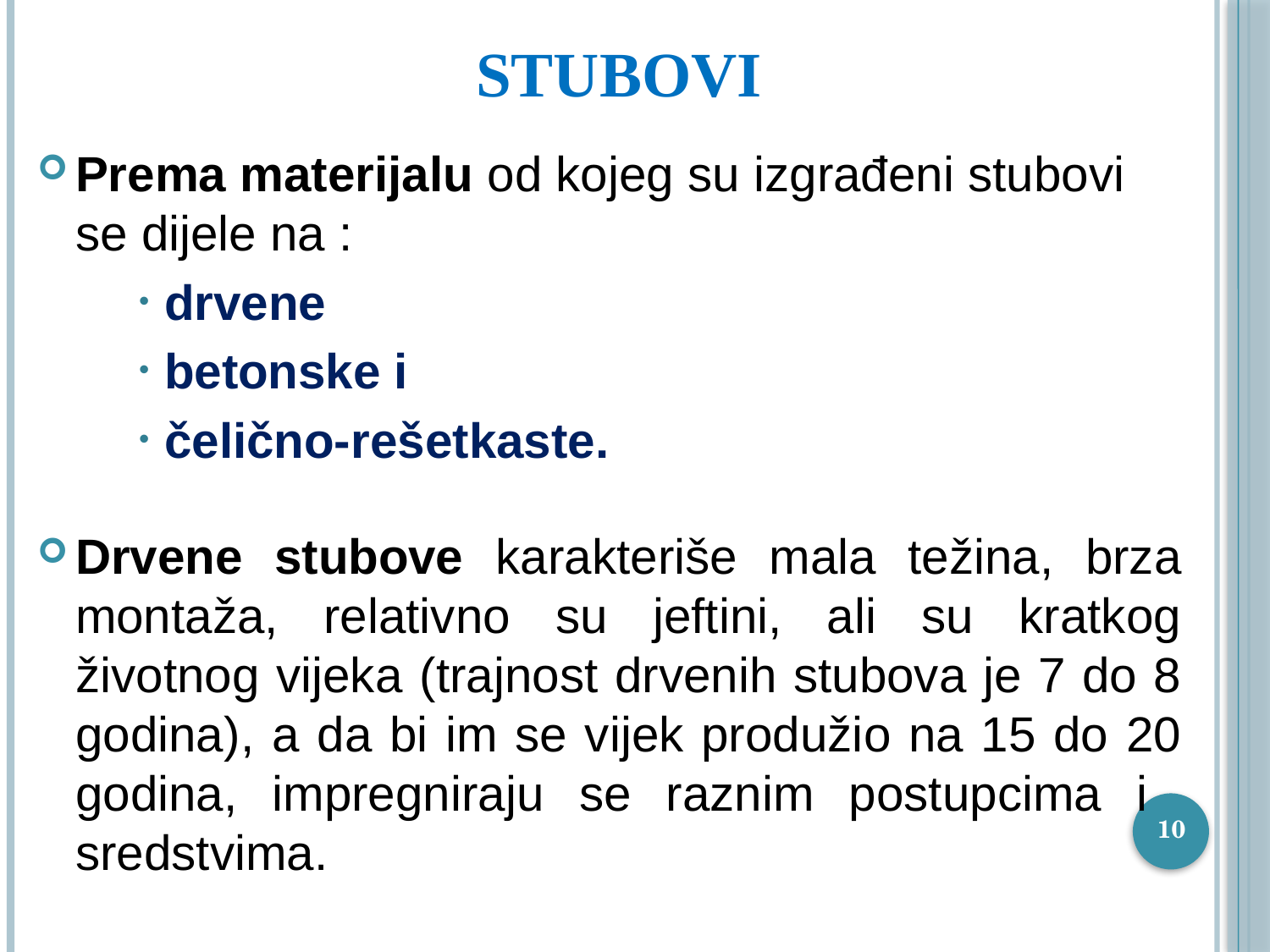

# Stubovi
Prema materijalu od kojeg su izgrađeni stubovi se dijele na :
drvene
betonske i
čelično-rešetkaste.

Drvene stubove karakteriše mala težina, brza montaža, relativno su jeftini, ali su kratkog životnog vijeka (trajnost drvenih stubova je 7 do 8 godina), a da bi im se vijek produžio na 15 do 20 godina, impregniraju se raznim postupcima i  sredstvima.
10